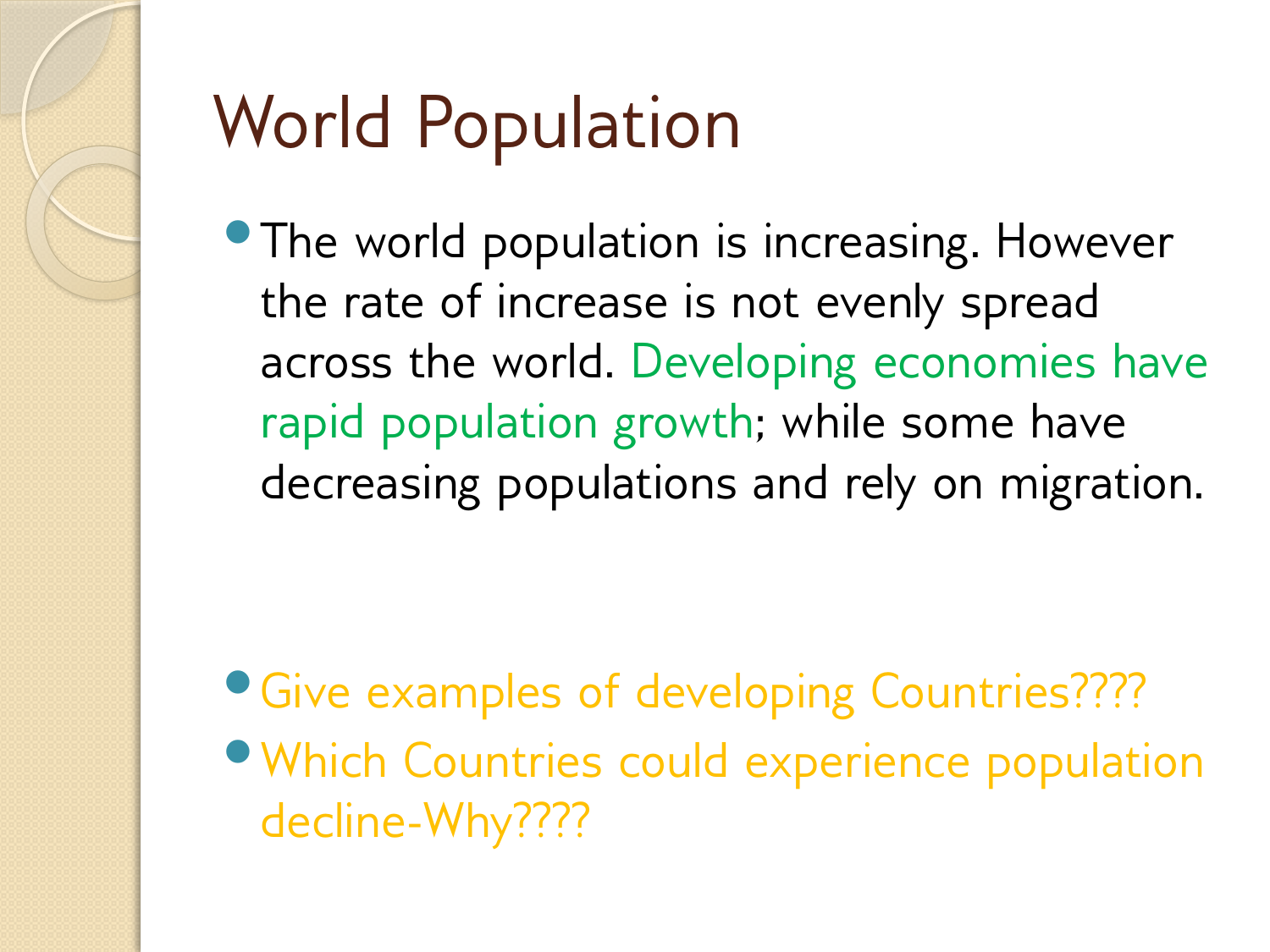

# World Population
The world population is increasing. However the rate of increase is not evenly spread across the world. Developing economies have rapid population growth; while some have decreasing populations and rely on migration.

Give examples of developing Countries????
Which Countries could experience population decline-Why????